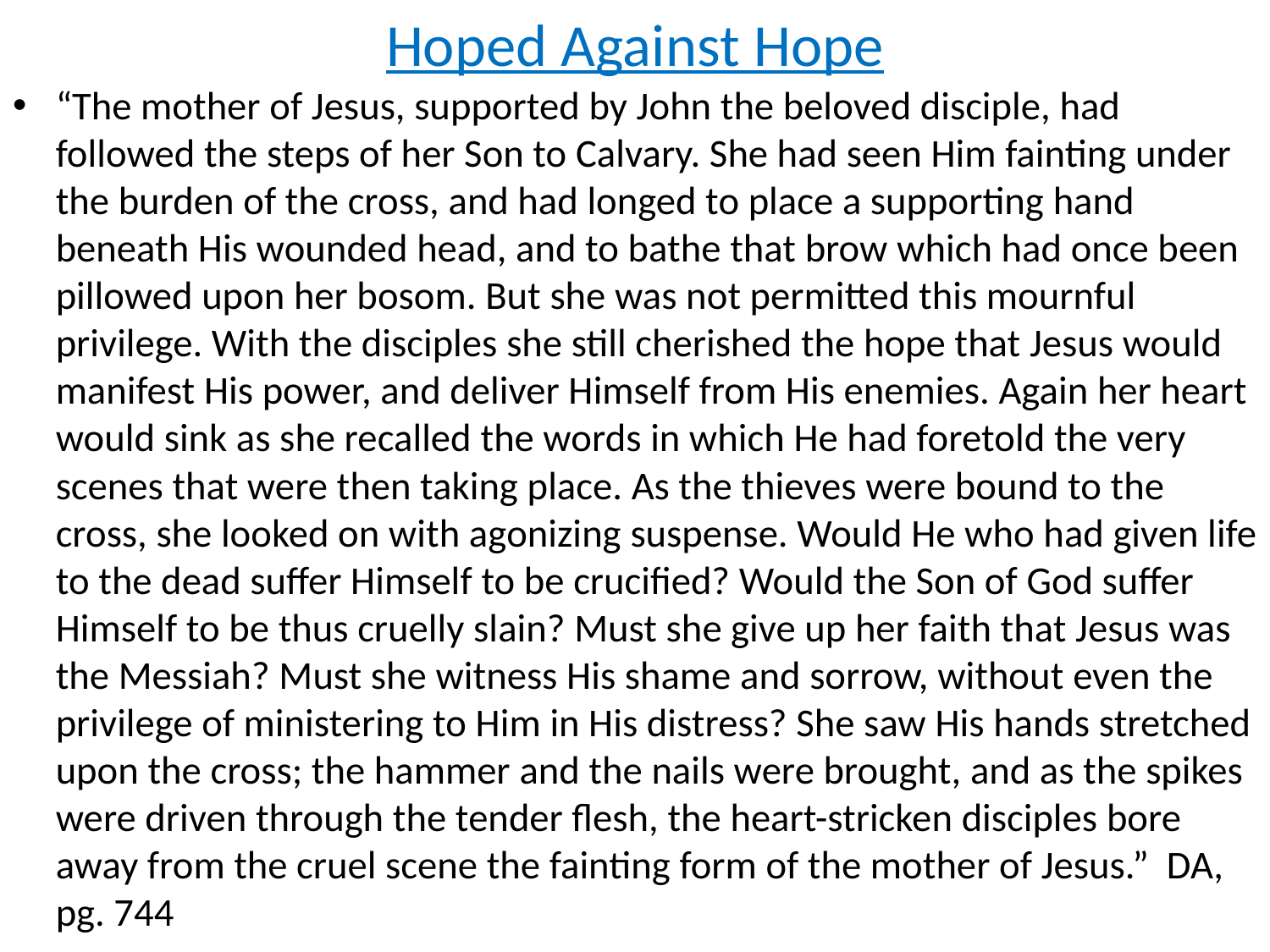

# Hoped Against Hope
“The mother of Jesus, supported by John the beloved disciple, had followed the steps of her Son to Calvary. She had seen Him fainting under the burden of the cross, and had longed to place a supporting hand beneath His wounded head, and to bathe that brow which had once been pillowed upon her bosom. But she was not permitted this mournful privilege. With the disciples she still cherished the hope that Jesus would manifest His power, and deliver Himself from His enemies. Again her heart would sink as she recalled the words in which He had foretold the very scenes that were then taking place. As the thieves were bound to the cross, she looked on with agonizing suspense. Would He who had given life to the dead suffer Himself to be crucified? Would the Son of God suffer Himself to be thus cruelly slain? Must she give up her faith that Jesus was the Messiah? Must she witness His shame and sorrow, without even the privilege of ministering to Him in His distress? She saw His hands stretched upon the cross; the hammer and the nails were brought, and as the spikes were driven through the tender flesh, the heart-stricken disciples bore away from the cruel scene the fainting form of the mother of Jesus.”  DA, pg. 744